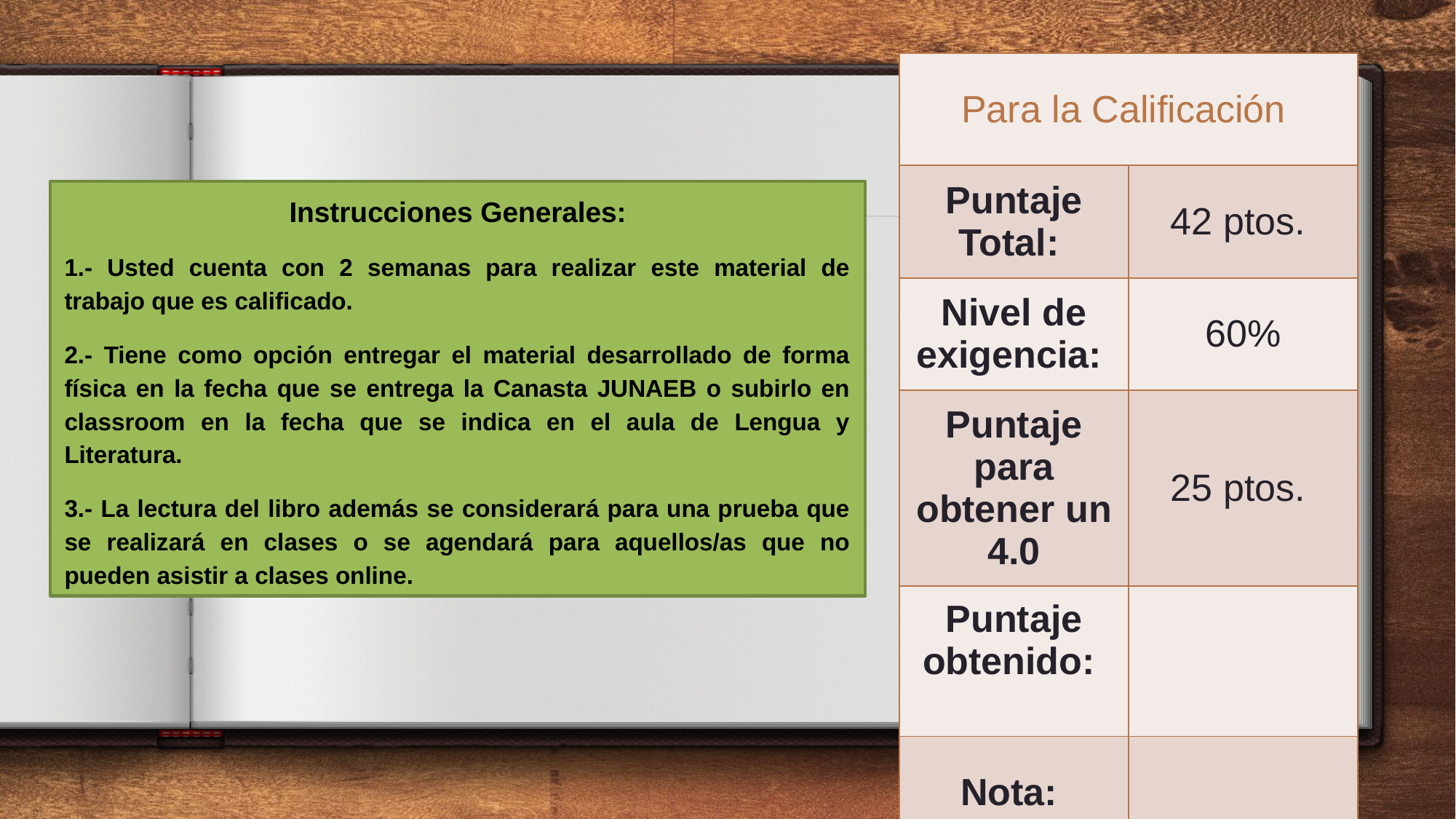

| Para la Calificación |  |
| --- | --- |
| Puntaje Total: | 42 ptos. |
| Nivel de exigencia: | 60% |
| Puntaje para obtener un 4.0 | 25 ptos. |
| Puntaje obtenido: |  |
| Nota: |  |
Instrucciones Generales:
1.- Usted cuenta con 2 semanas para realizar este material de trabajo que es calificado.
2.- Tiene como opción entregar el material desarrollado de forma física en la fecha que se entrega la Canasta JUNAEB o subirlo en classroom en la fecha que se indica en el aula de Lengua y Literatura.
3.- La lectura del libro además se considerará para una prueba que se realizará en clases o se agendará para aquellos/as que no pueden asistir a clases online.